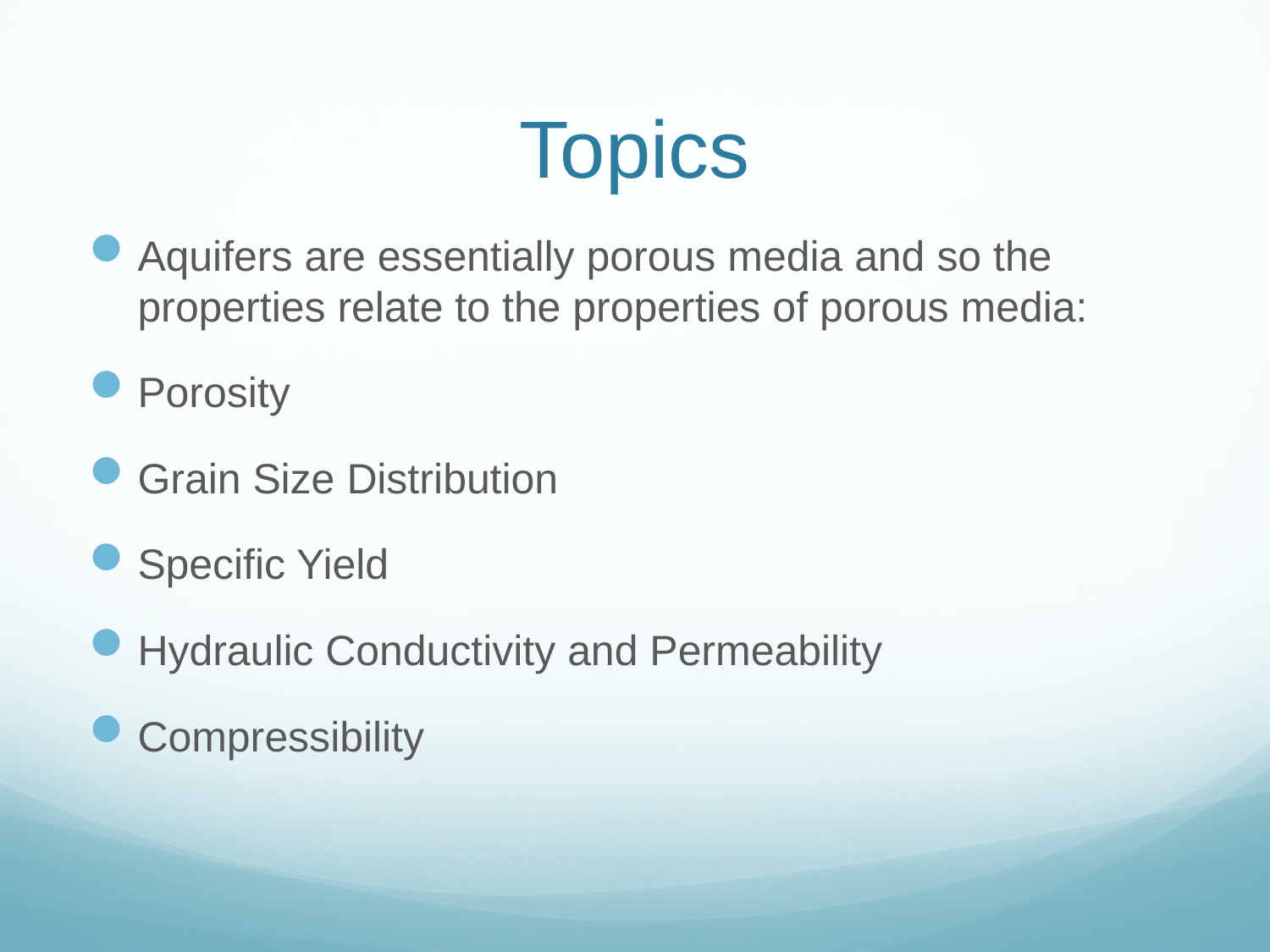

# Topics
Aquifers are essentially porous media and so the properties relate to the properties of porous media:
Porosity
Grain Size Distribution
Specific Yield
Hydraulic Conductivity and Permeability
Compressibility